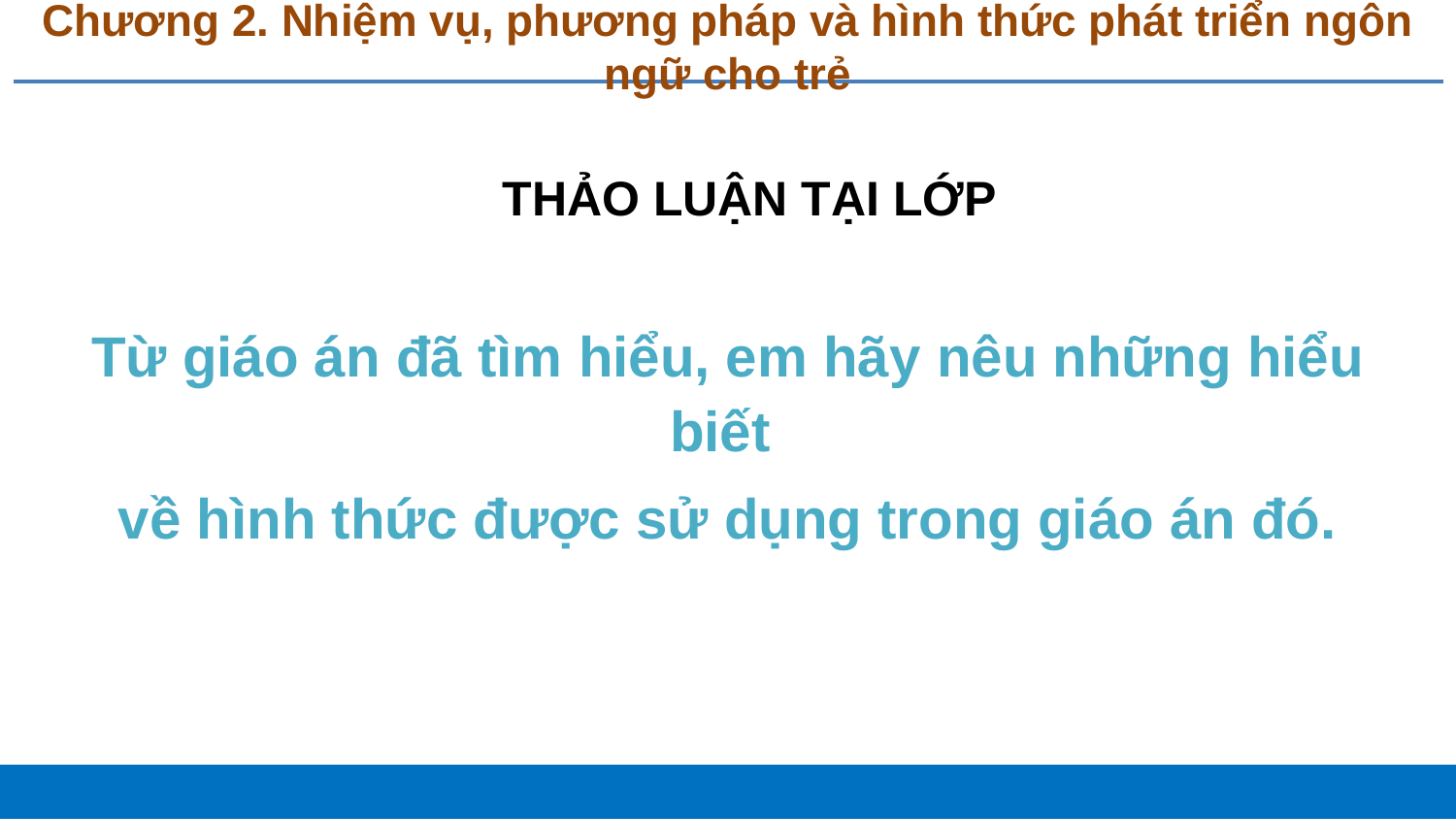

# Chương 2. Nhiệm vụ, phương pháp và hình thức phát triển ngôn ngữ cho trẻ

		  THẢO LUẬN TẠI LỚP

Từ giáo án đã tìm hiểu, em hãy nêu những hiểu biết
về hình thức được sử dụng trong giáo án đó.